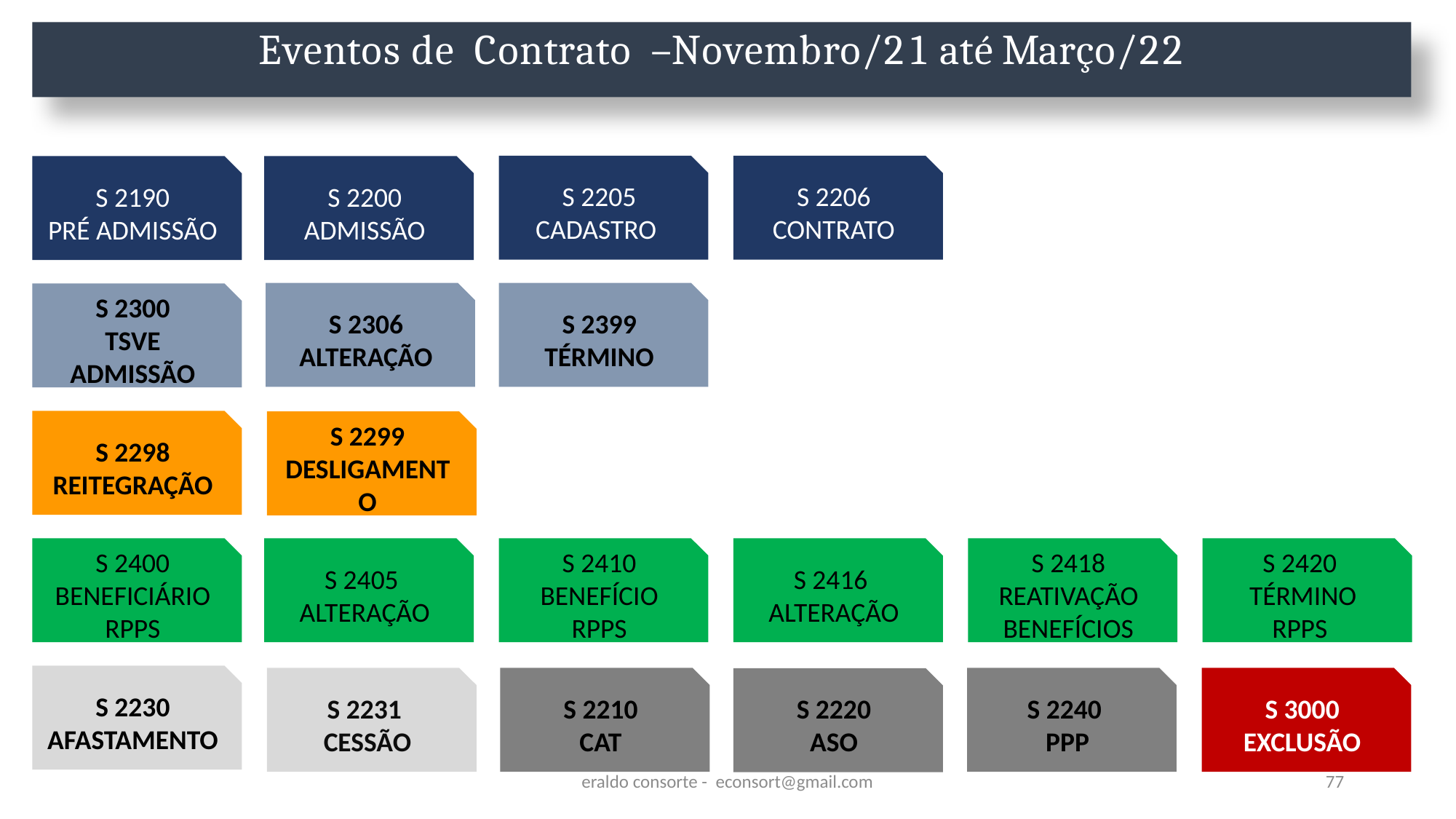

Eventos de  Contrato  –Novembro/21 até Março/22
S 2206
CONTRATO
S 2205
CADASTRO
S 2200
ADMISSÃO
S 2190
PRÉ ADMISSÃO
S 2399
TÉRMINO
S 2306
ALTERAÇÃO
S 2300
TSVE ADMISSÃO
S 2298
REITEGRAÇÃO
S 2299
DESLIGAMENTO
S 2420
TÉRMINO
RPPS
S 2416
ALTERAÇÃO
S 2418
REATIVAÇÃO BENEFÍCIOS
S 2410
BENEFÍCIO
RPPS
S 2400
BENEFICIÁRIO
RPPS
S 2405
ALTERAÇÃO
S 2230
AFASTAMENTO
S 2240
PPP
S 3000
EXCLUSÃO
S 2210
CAT
S 2231
CESSÃO
S 2220
ASO
eraldo consorte -  econsort@gmail.com
77